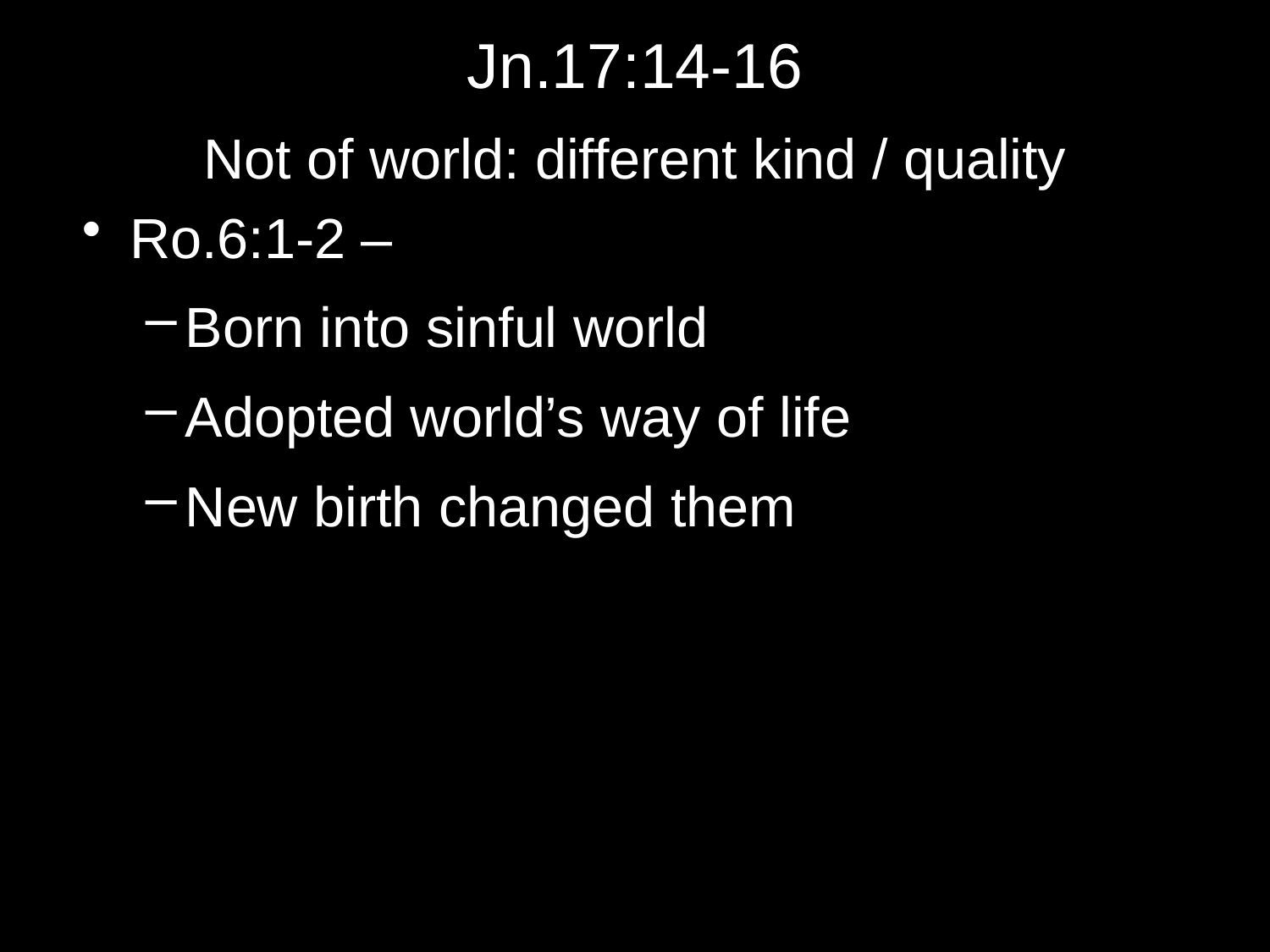

# Jn.17:14-16
Not of world: different kind / quality
Ro.6:1-2 –
Born into sinful world
Adopted world’s way of life
New birth changed them